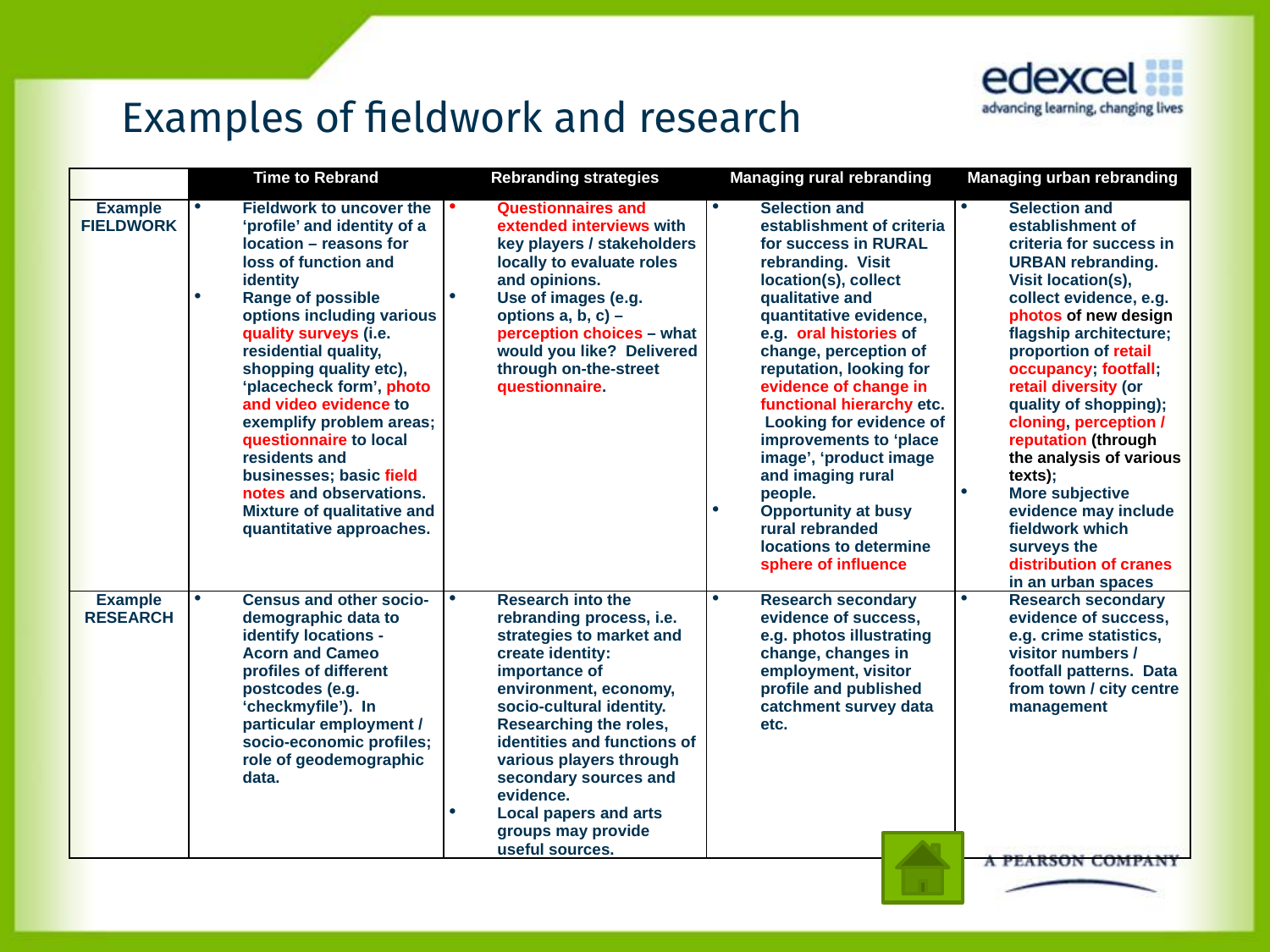

# Examples of fieldwork and research
|  | Time to Rebrand | Rebranding strategies | Managing rural rebranding | Managing urban rebranding |
| --- | --- | --- | --- | --- |
| Example FIELDWORK | Fieldwork to uncover the ‘profile’ and identity of a location – reasons for loss of function and identity Range of possible options including various quality surveys (i.e. residential quality, shopping quality etc), ‘placecheck form’, photo and video evidence to exemplify problem areas; questionnaire to local residents and businesses; basic field notes and observations. Mixture of qualitative and quantitative approaches. | Questionnaires and extended interviews with key players / stakeholders locally to evaluate roles and opinions. Use of images (e.g. options a, b, c) – perception choices – what would you like? Delivered through on-the-street questionnaire. | Selection and establishment of criteria for success in RURAL rebranding. Visit location(s), collect qualitative and quantitative evidence, e.g. oral histories of change, perception of reputation, looking for evidence of change in functional hierarchy etc. Looking for evidence of improvements to ‘place image’, ‘product image and imaging rural people. Opportunity at busy rural rebranded locations to determine sphere of influence | Selection and establishment of criteria for success in URBAN rebranding. Visit location(s), collect evidence, e.g. photos of new design flagship architecture; proportion of retail occupancy; footfall; retail diversity (or quality of shopping); cloning, perception / reputation (through the analysis of various texts); More subjective evidence may include fieldwork which surveys the distribution of cranes in an urban spaces |
| Example RESEARCH | Census and other socio-demographic data to identify locations - Acorn and Cameo profiles of different postcodes (e.g. ‘checkmyfile’). In particular employment / socio-economic profiles; role of geodemographic data. | Research into the rebranding process, i.e. strategies to market and create identity: importance of environment, economy, socio-cultural identity. Researching the roles, identities and functions of various players through secondary sources and evidence. Local papers and arts groups may provide useful sources. | Research secondary evidence of success, e.g. photos illustrating change, changes in employment, visitor profile and published catchment survey data etc. | Research secondary evidence of success, e.g. crime statistics, visitor numbers / footfall patterns. Data from town / city centre management |